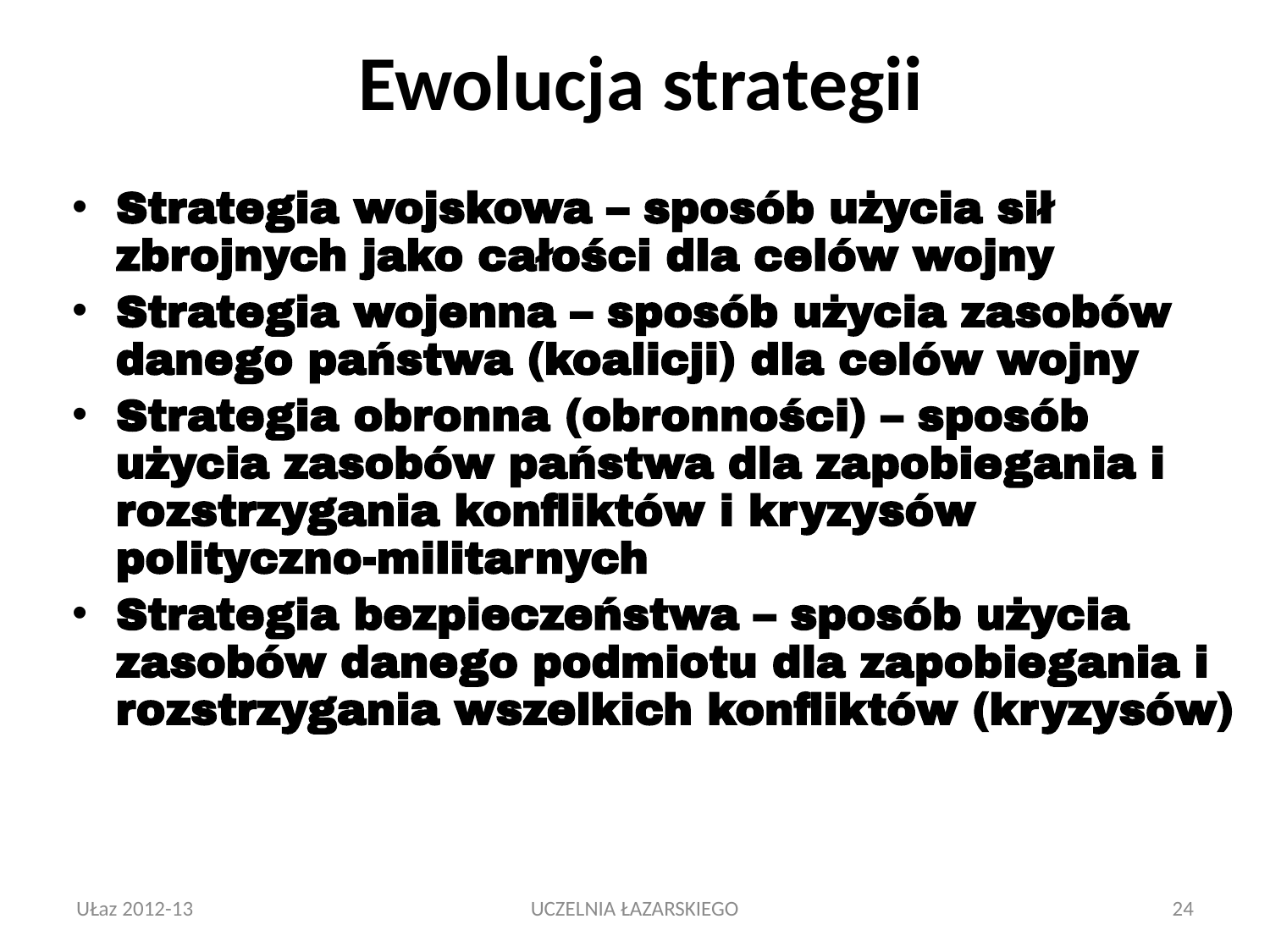

# Ewolucja strategii
Strategia wojskowa – sposób użycia sił zbrojnych jako całości dla celów wojny
Strategia wojenna – sposób użycia zasobów danego państwa (koalicji) dla celów wojny
Strategia obronna (obronności) – sposób użycia zasobów państwa dla zapobiegania i rozstrzygania konfliktów i kryzysów polityczno-militarnych
Strategia bezpieczeństwa – sposób użycia zasobów danego podmiotu dla zapobiegania i rozstrzygania wszelkich konfliktów (kryzysów)

UŁaz 2012-13
UCZELNIA ŁAZARSKIEGO
24